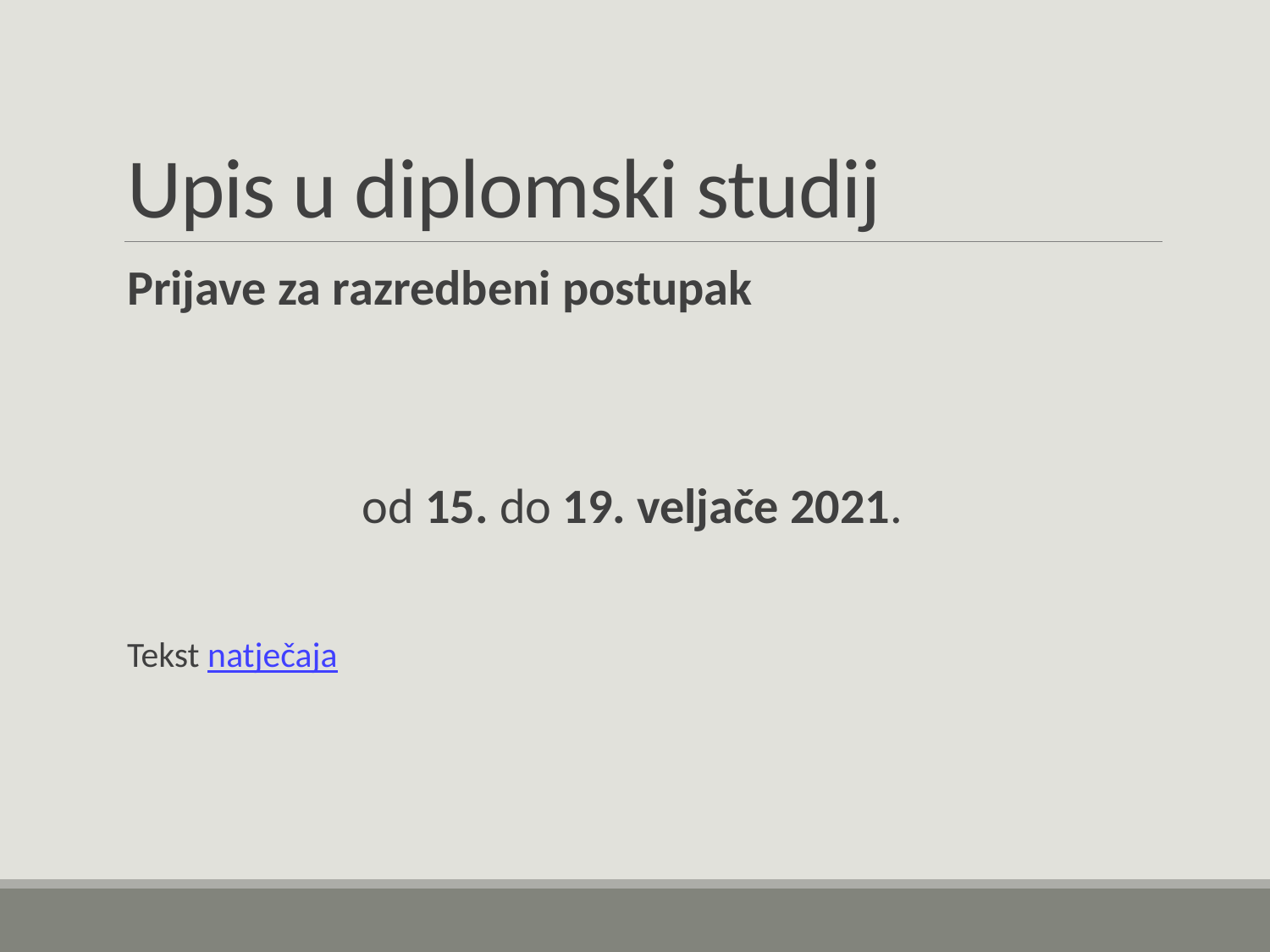

# Upis u diplomski studij
Prijave za razredbeni postupak

od 15. do 19. veljače 2021.

Tekst natječaja